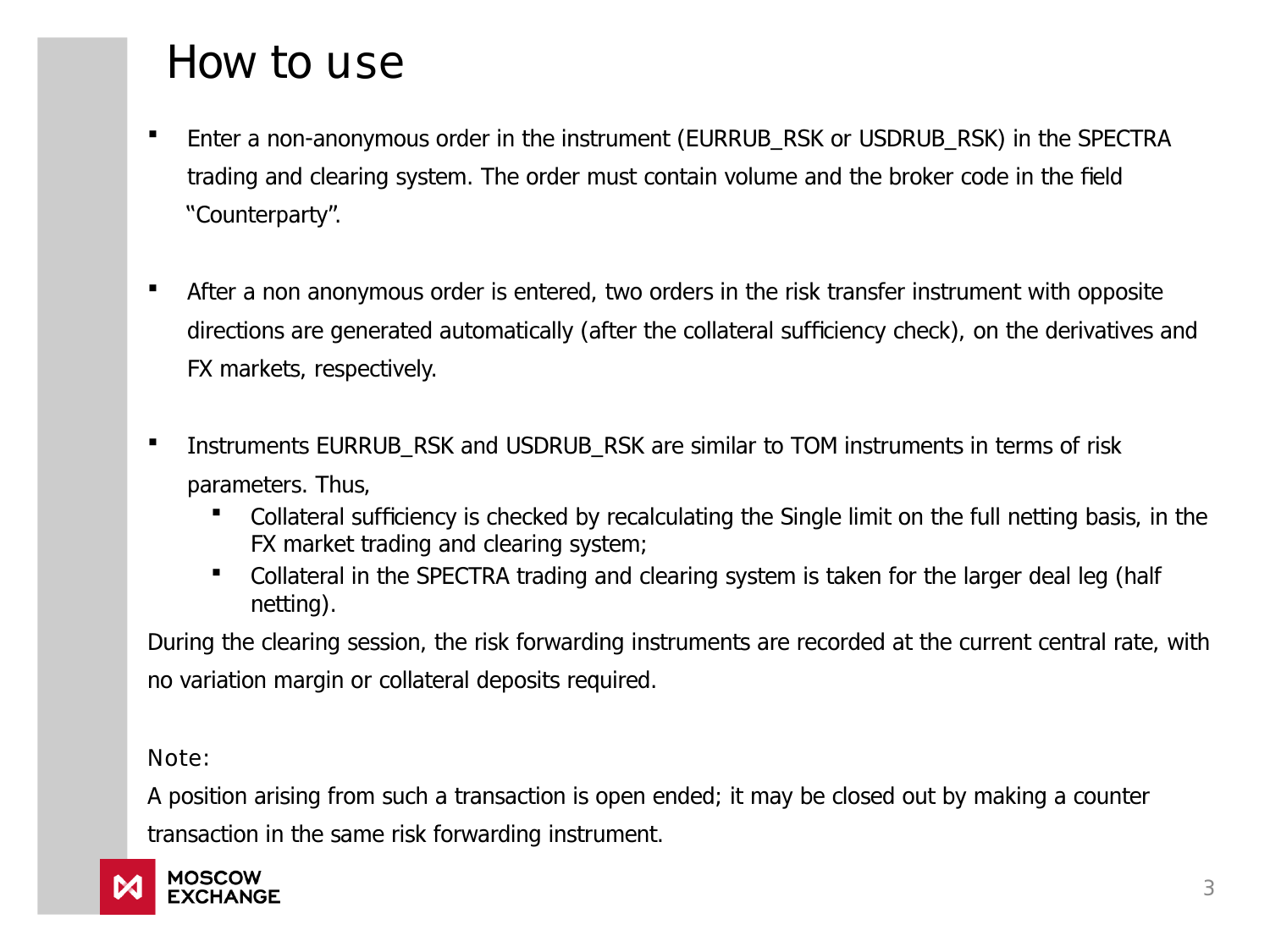

# How to use
Enter a non-anonymous order in the instrument (EURRUB_RSK or USDRUB_RSK) in the SPECTRA trading and clearing system. The order must contain volume and the broker code in the field “Counterparty”.

After a non anonymous order is entered, two orders in the risk transfer instrument with opposite directions are generated automatically (after the collateral sufficiency check), on the derivatives and FX markets, respectively.

Instruments EURRUB_RSK and USDRUB_RSK are similar to TOM instruments in terms of risk parameters. Thus,
Collateral sufficiency is checked by recalculating the Single limit on the full netting basis, in the FX market trading and clearing system;
Collateral in the SPECTRA trading and clearing system is taken for the larger deal leg (half netting).
During the clearing session, the risk forwarding instruments are recorded at the current central rate, with no variation margin or collateral deposits required.

Note:
A position arising from such a transaction is open ended; it may be closed out by making a counter transaction in the same risk forwarding instrument.

3